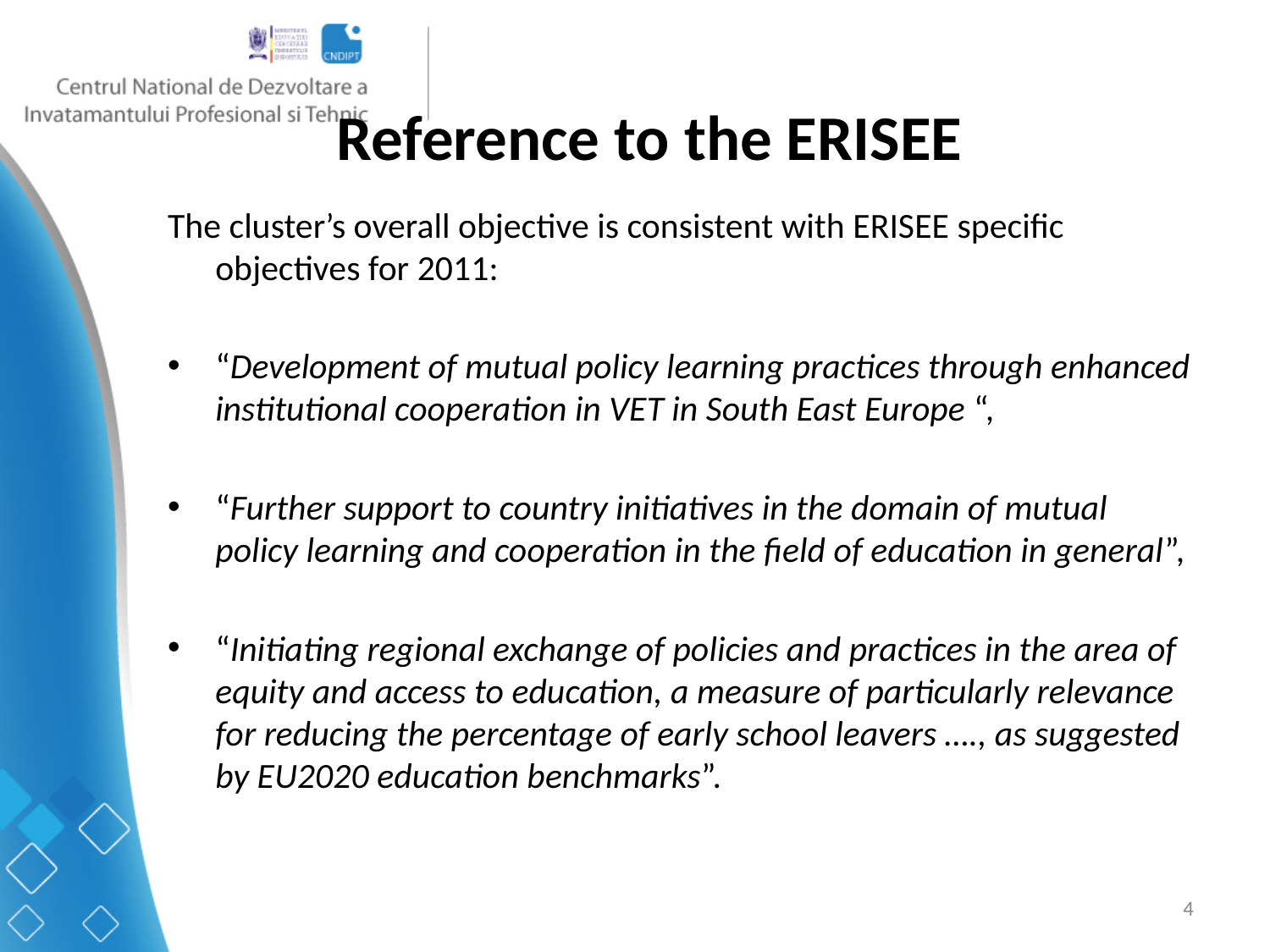

# Reference to the ERISEE
The cluster’s overall objective is consistent with ERISEE specific objectives for 2011:

“Development of mutual policy learning practices through enhanced institutional cooperation in VET in South East Europe “,

“Further support to country initiatives in the domain of mutual policy learning and cooperation in the field of education in general”,

“Initiating regional exchange of policies and practices in the area of equity and access to education, a measure of particularly relevance for reducing the percentage of early school leavers …., as suggested by EU2020 education benchmarks”.

4